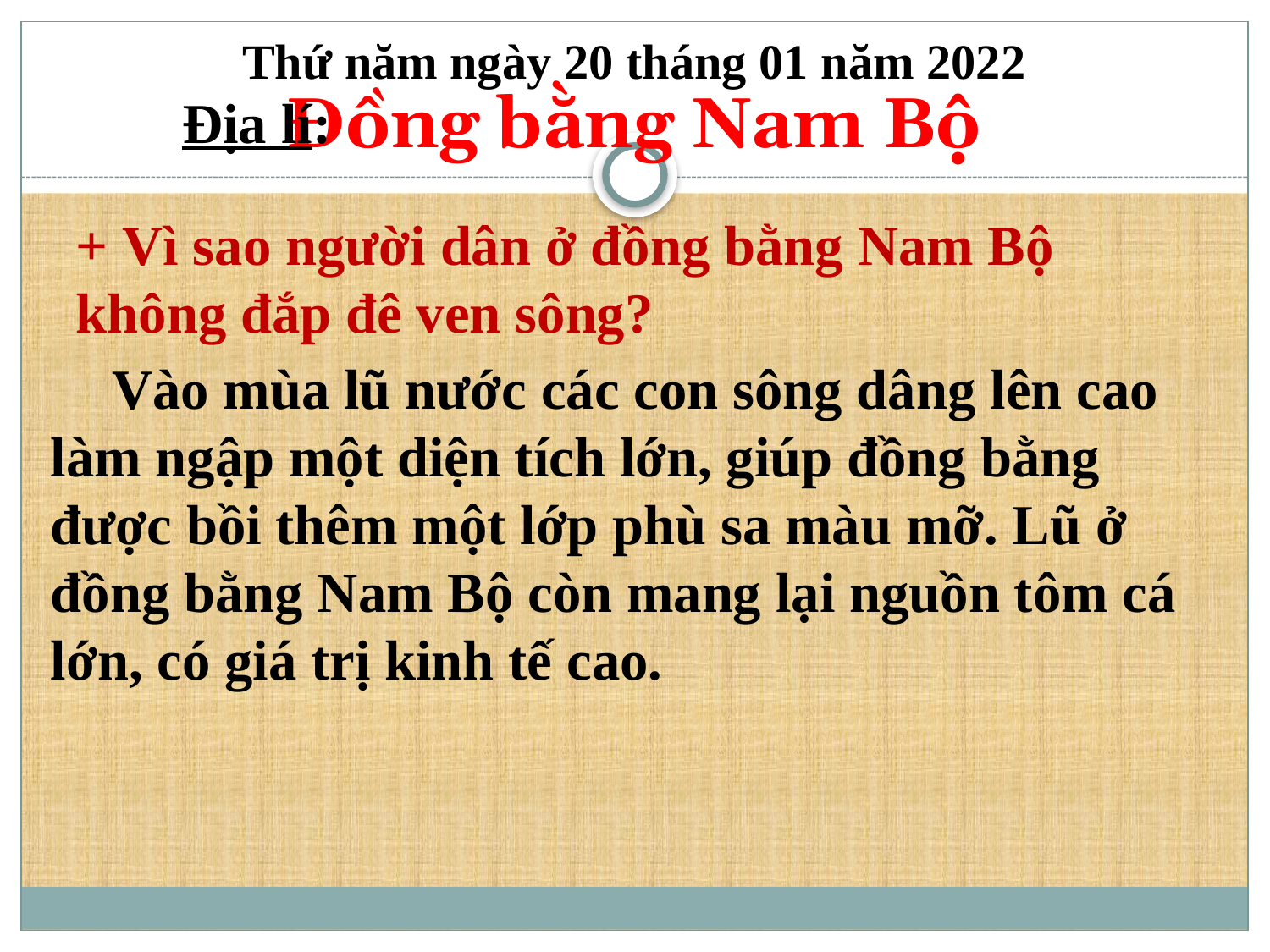

| Thứ năm ngày 20 tháng 01 năm 2022 |
| --- |
Đồng bằng Nam Bộ
| Địa lí: |
| --- |
# + Vì sao người dân ở đồng bằng Nam Bộ không đắp đê ven sông?
       Vào mùa lũ nước các con sông dâng lên cao làm ngập một diện tích lớn, giúp đồng bằng được bồi thêm một lớp phù sa màu mỡ. Lũ ở đồng bằng Nam Bộ còn mang lại nguồn tôm cá lớn, có giá trị kinh tế cao.